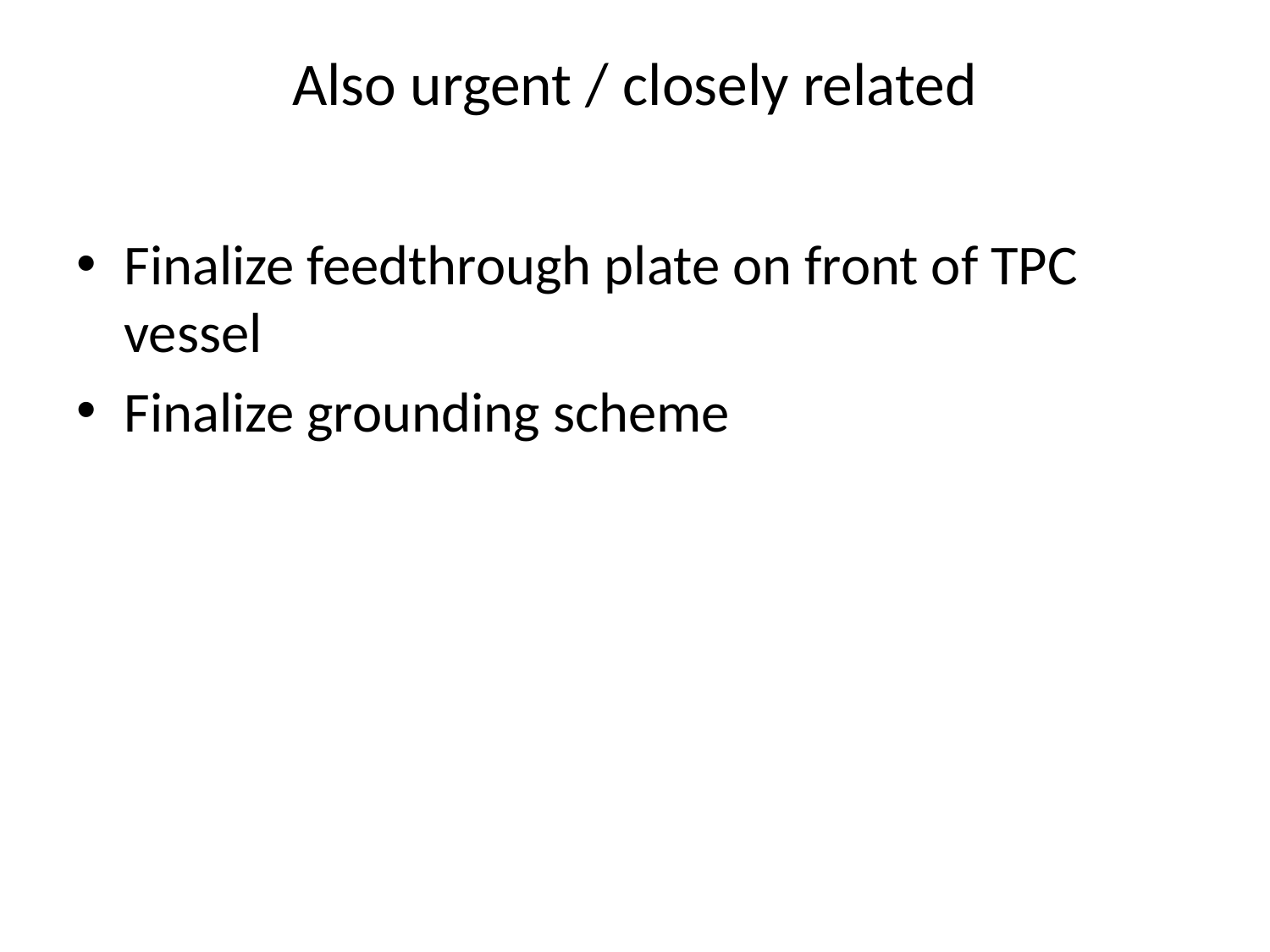

# Also urgent / closely related
Finalize feedthrough plate on front of TPC vessel
Finalize grounding scheme